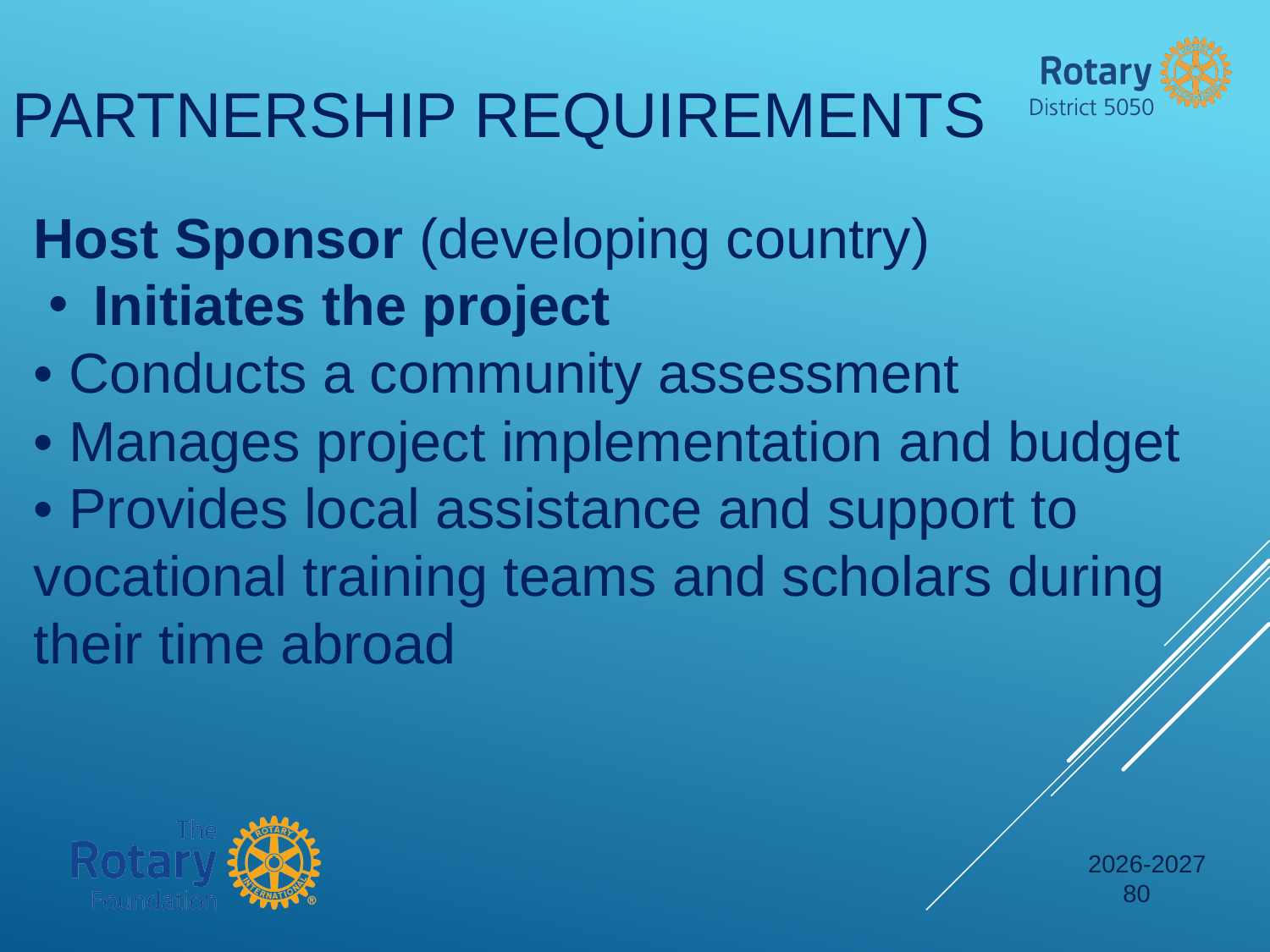

PARTNERSHIP REQUIREMENTS
Host Sponsor (developing country)
Initiates the project
• Conducts a community assessment
• Manages project implementation and budget
• Provides local assistance and support to vocational training teams and scholars during their time abroad